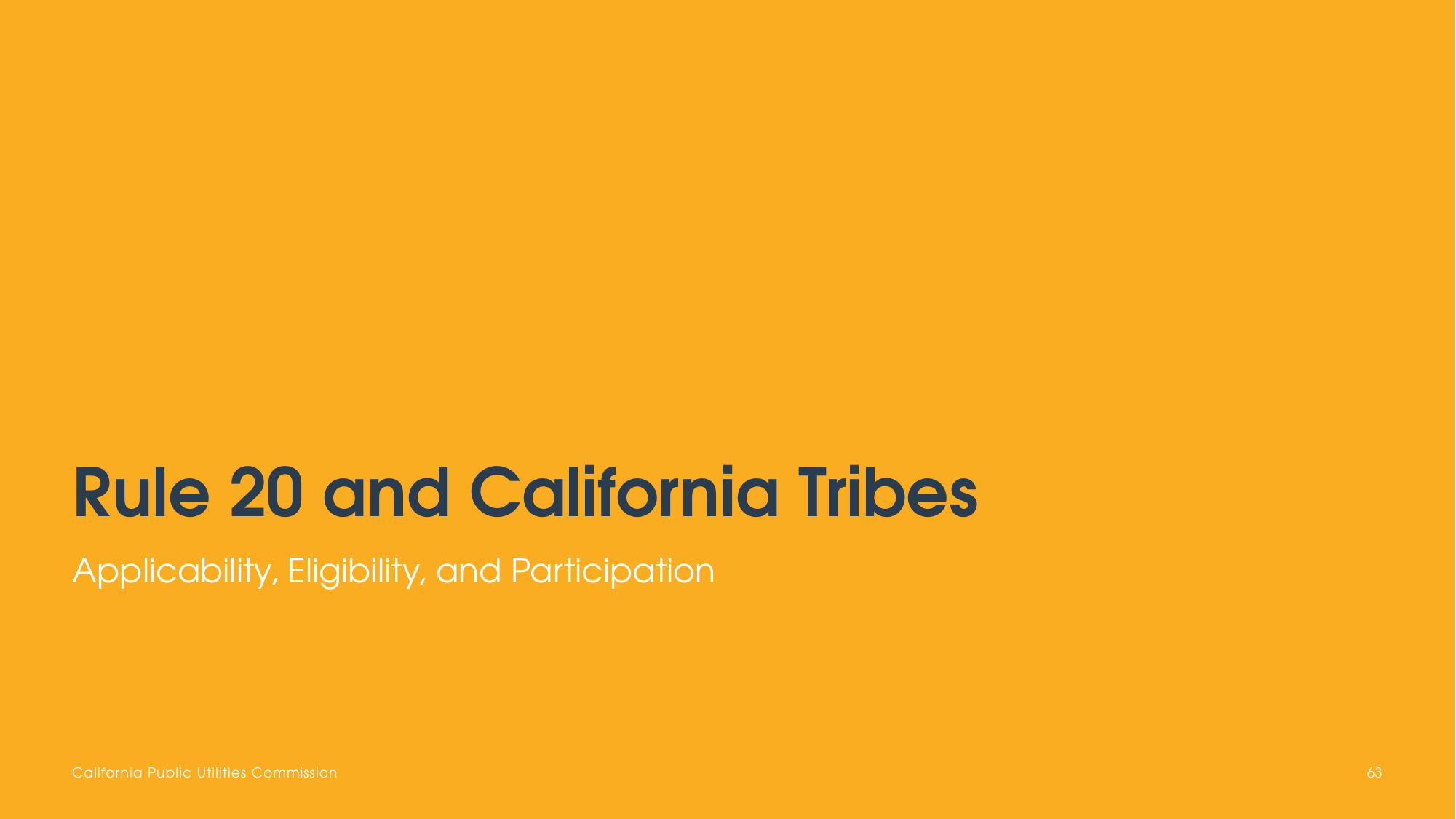

# Rule 20 and California Tribes
Applicability, Eligibility, and Participation
63